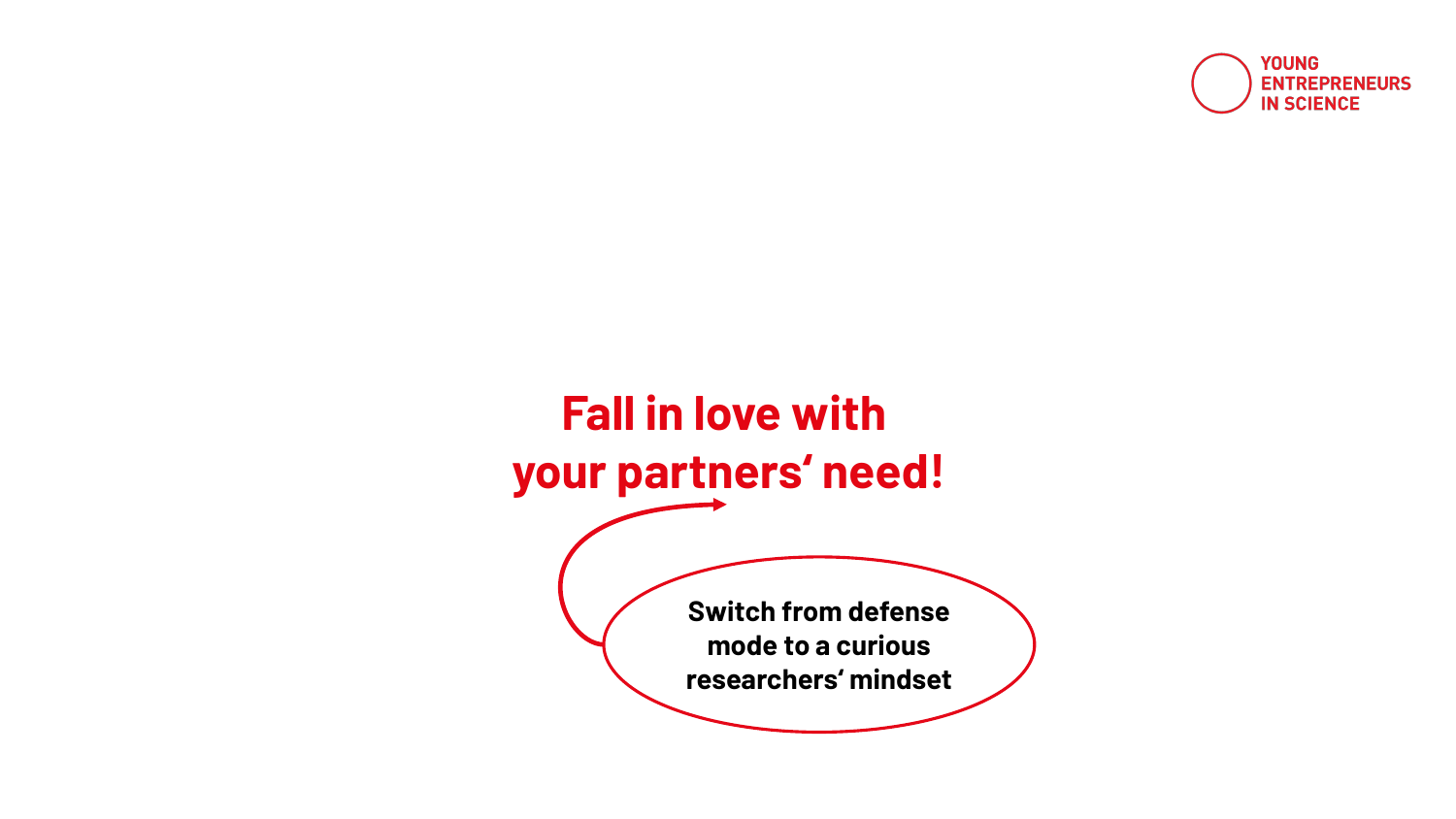

Fall in love with
your partners‘ need!
Switch from defense mode to a curious researchers‘ mindset